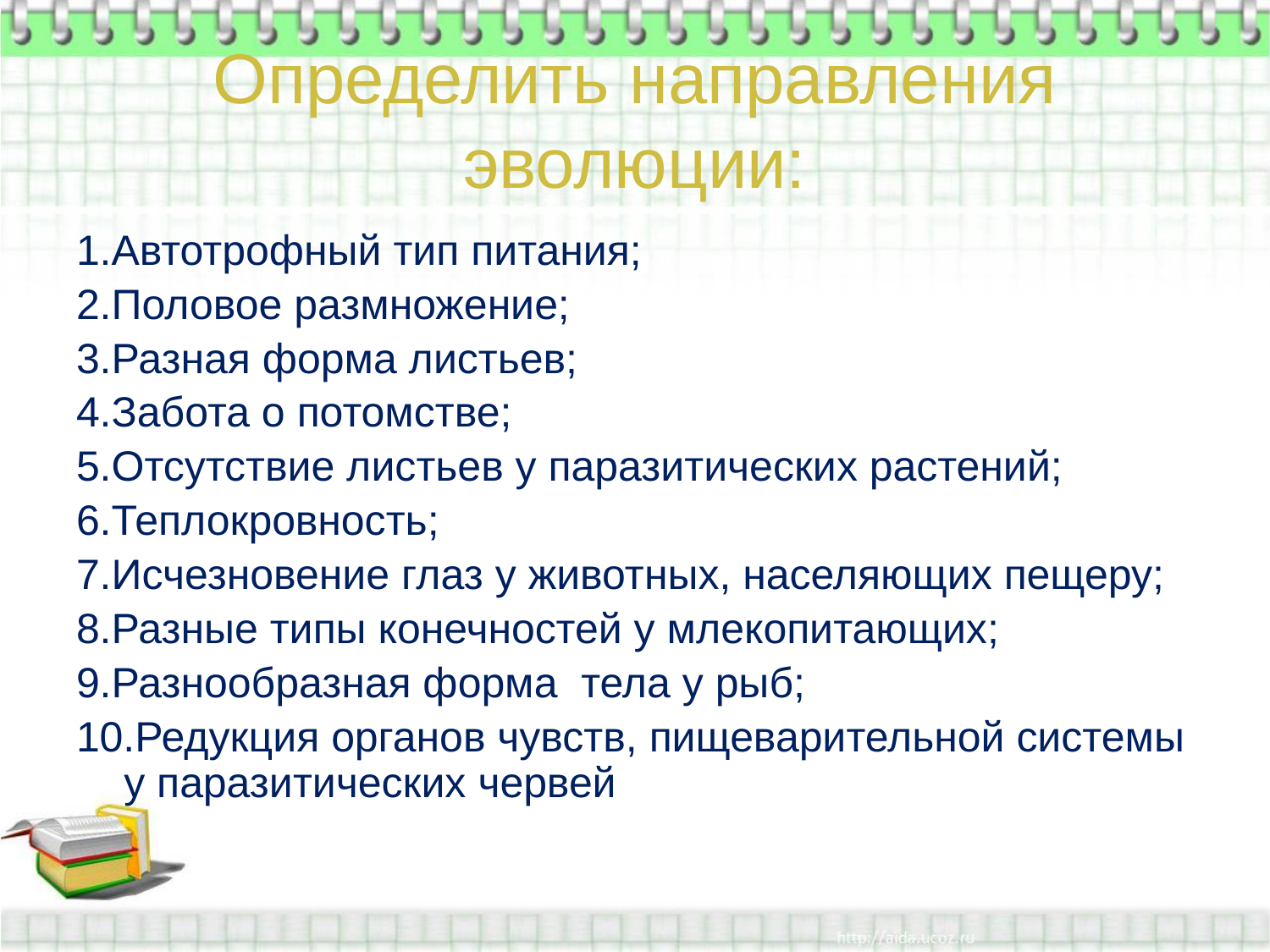

# Определить направления эволюции:
1.Автотрофный тип питания;
2.Половое размножение;
3.Разная форма листьев;
4.Забота о потомстве;
5.Отсутствие листьев у паразитических растений;
6.Теплокровность;
7.Исчезновение глаз у животных, населяющих пещеру;
8.Разные типы конечностей у млекопитающих;
9.Разнообразная форма  тела у рыб;
10.Редукция органов чувств, пищеварительной системы у паразитических червей